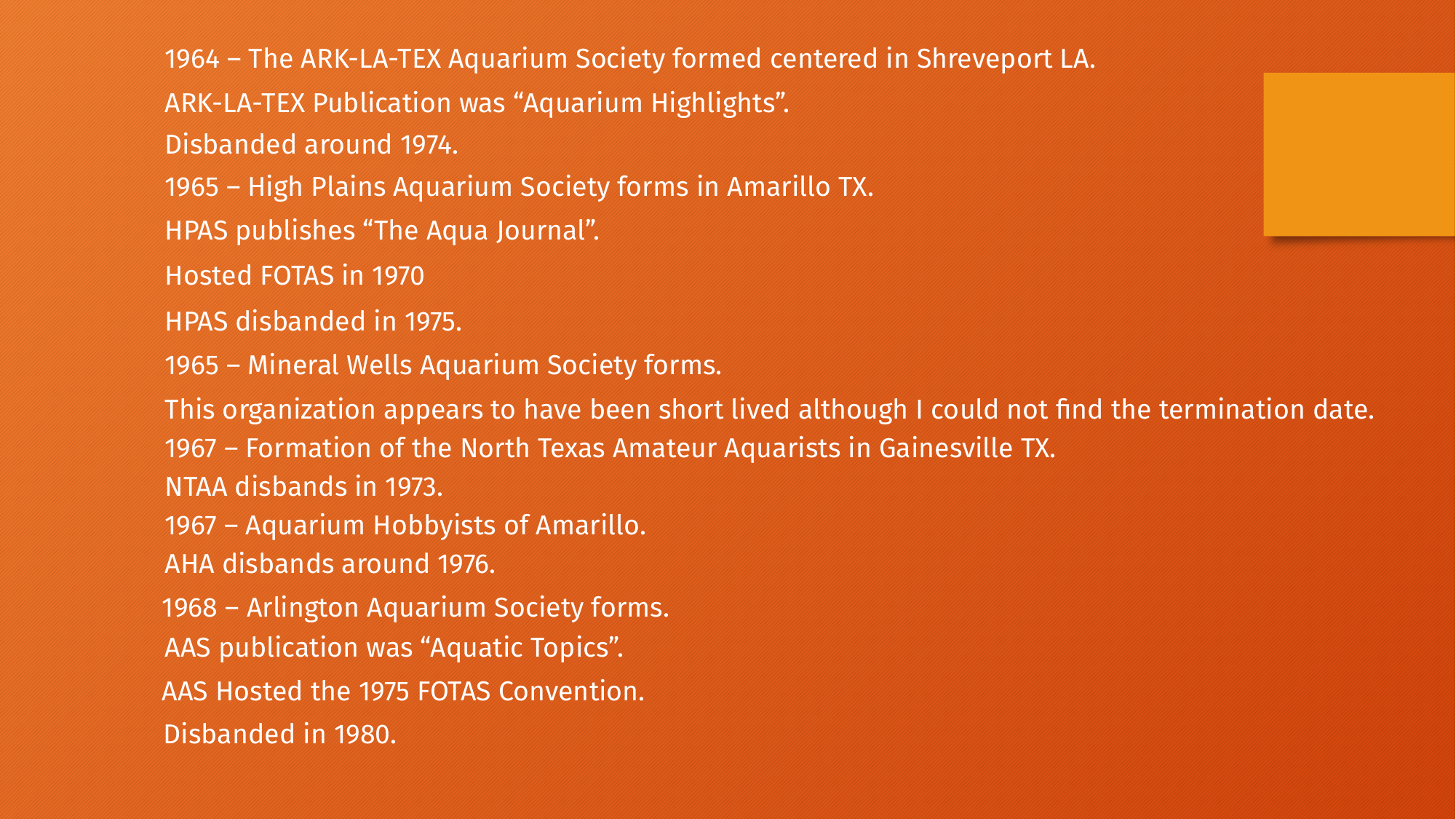

1964 – The ARK-LA-TEX Aquarium Society formed centered in Shreveport LA.
ARK-LA-TEX Publication was “Aquarium Highlights”.
Disbanded around 1974.
1965 – High Plains Aquarium Society forms in Amarillo TX.
HPAS publishes “The Aqua Journal”.
Hosted FOTAS in 1970
HPAS disbanded in 1975.
1965 – Mineral Wells Aquarium Society forms.
This organization appears to have been short lived although I could not find the termination date.
1967 – Formation of the North Texas Amateur Aquarists in Gainesville TX.
NTAA disbands in 1973.
1967 – Aquarium Hobbyists of Amarillo.
AHA disbands around 1976.
1968 – Arlington Aquarium Society forms.
AAS publication was “Aquatic Topics”.
AAS Hosted the 1975 FOTAS Convention.
Disbanded in 1980.